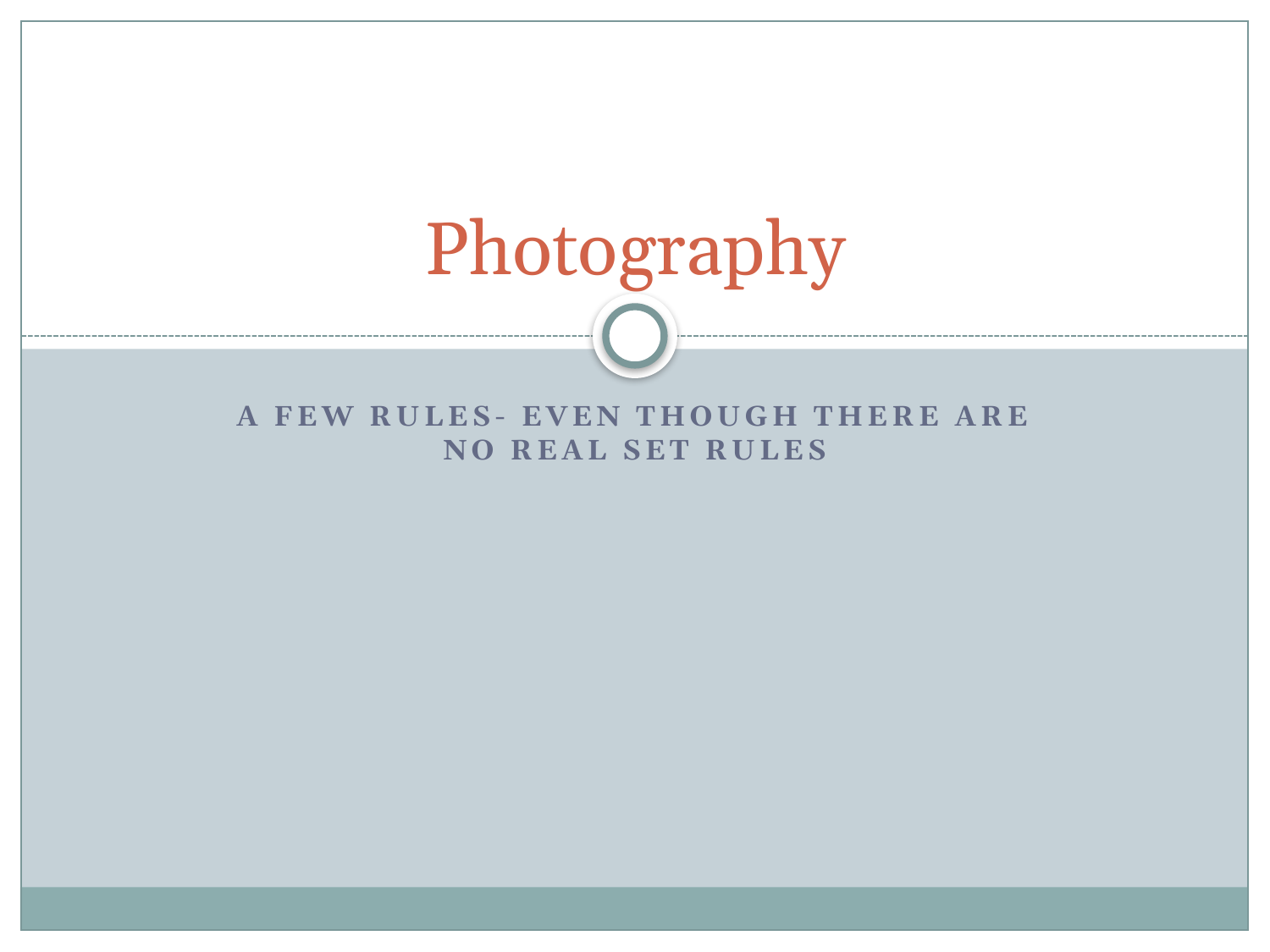

# Photography
A Few Rules- Even Though There are No Real Set Rules